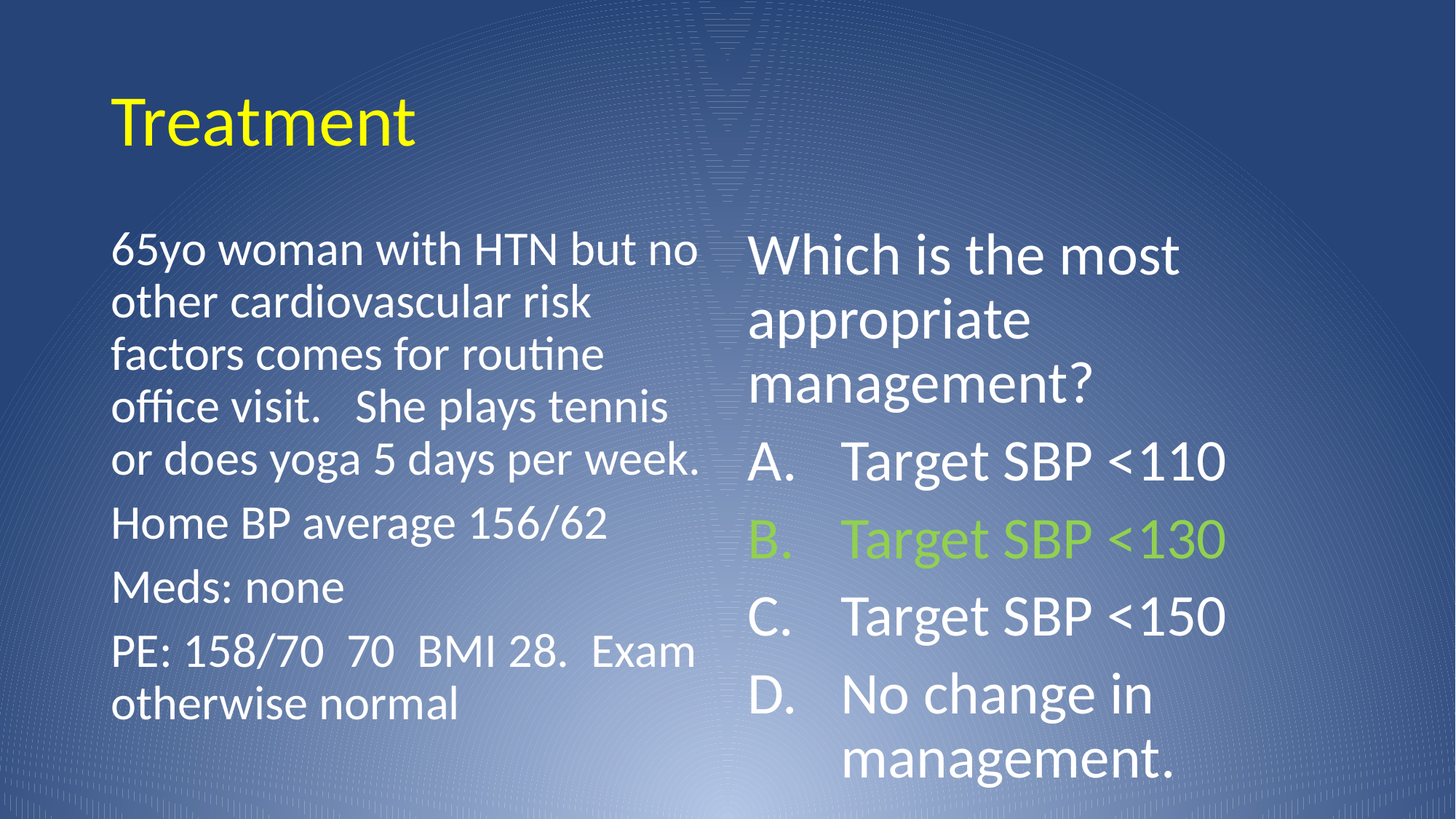

# Treatment
65yo woman with HTN but no other cardiovascular risk factors comes for routine office visit.   She plays tennis or does yoga 5 days per week.
Home BP average 156/62
Meds: none
PE: 158/70  70  BMI 28.  Exam otherwise normal

Which is the most appropriate management?
Target SBP <110
Target SBP <130
Target SBP <150
No change in management.